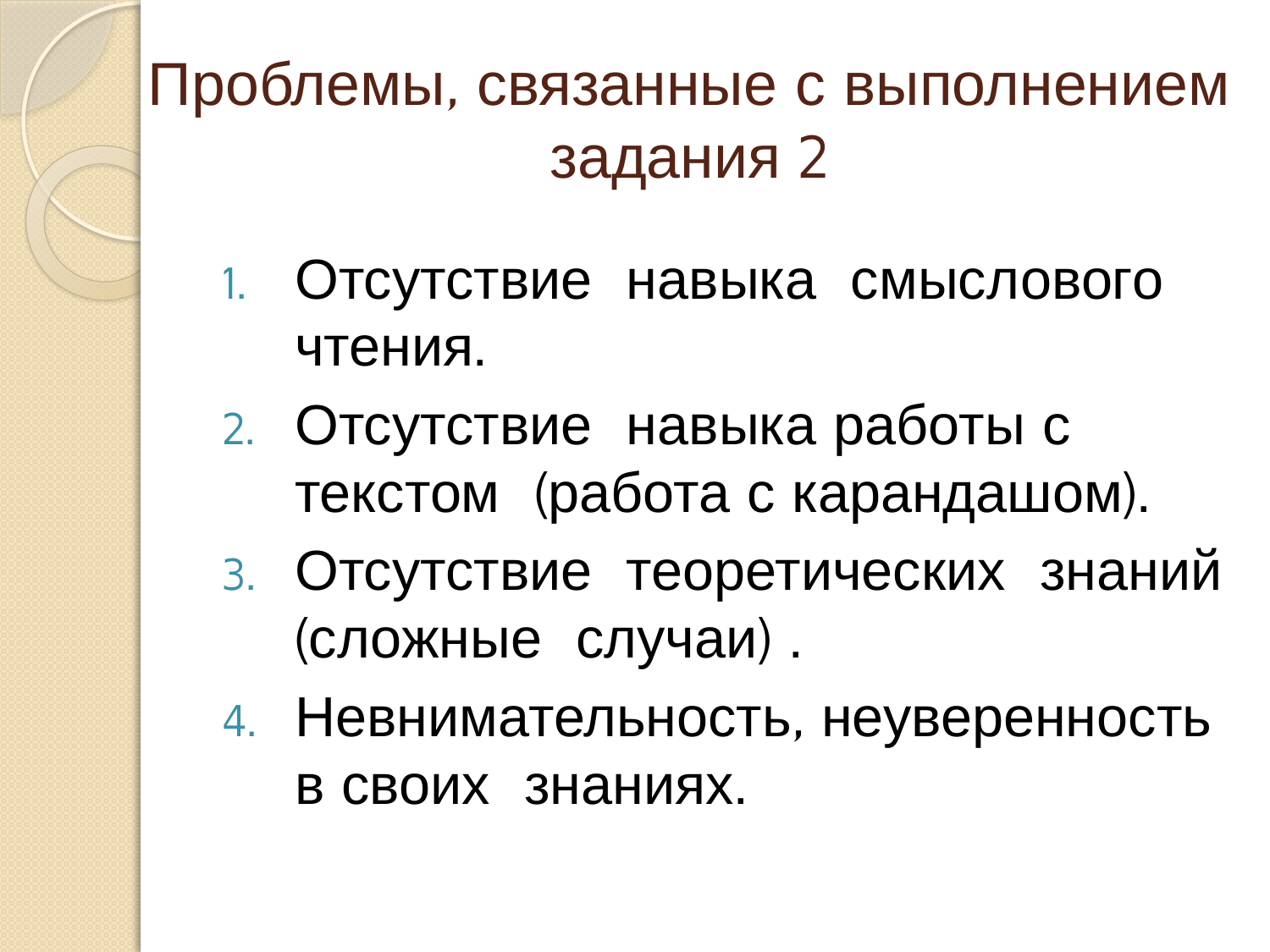

# Проблемы, связанные с выполнением  задания 2
Отсутствие  навыка  смыслового чтения.
Отсутствие  навыка работы с текстом  (работа с карандашом).
Отсутствие  теоретических  знаний (сложные  случаи) .
Невнимательность, неуверенность в своих  знаниях.